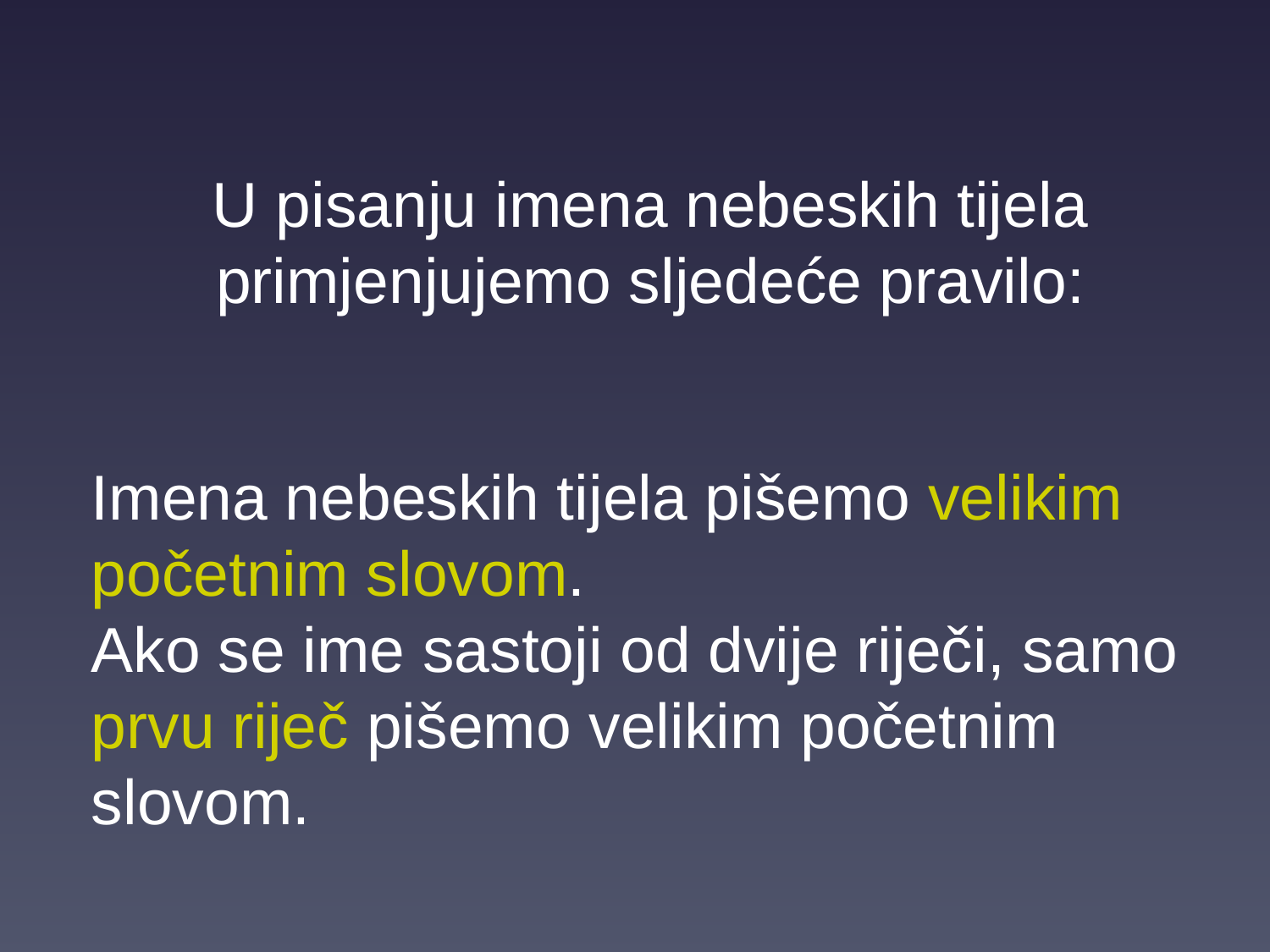

U pisanju imena nebeskih tijela primjenjujemo sljedeće pravilo:
Imena nebeskih tijela pišemo velikim početnim slovom.
Ako se ime sastoji od dvije riječi, samo prvu riječ pišemo velikim početnim slovom.